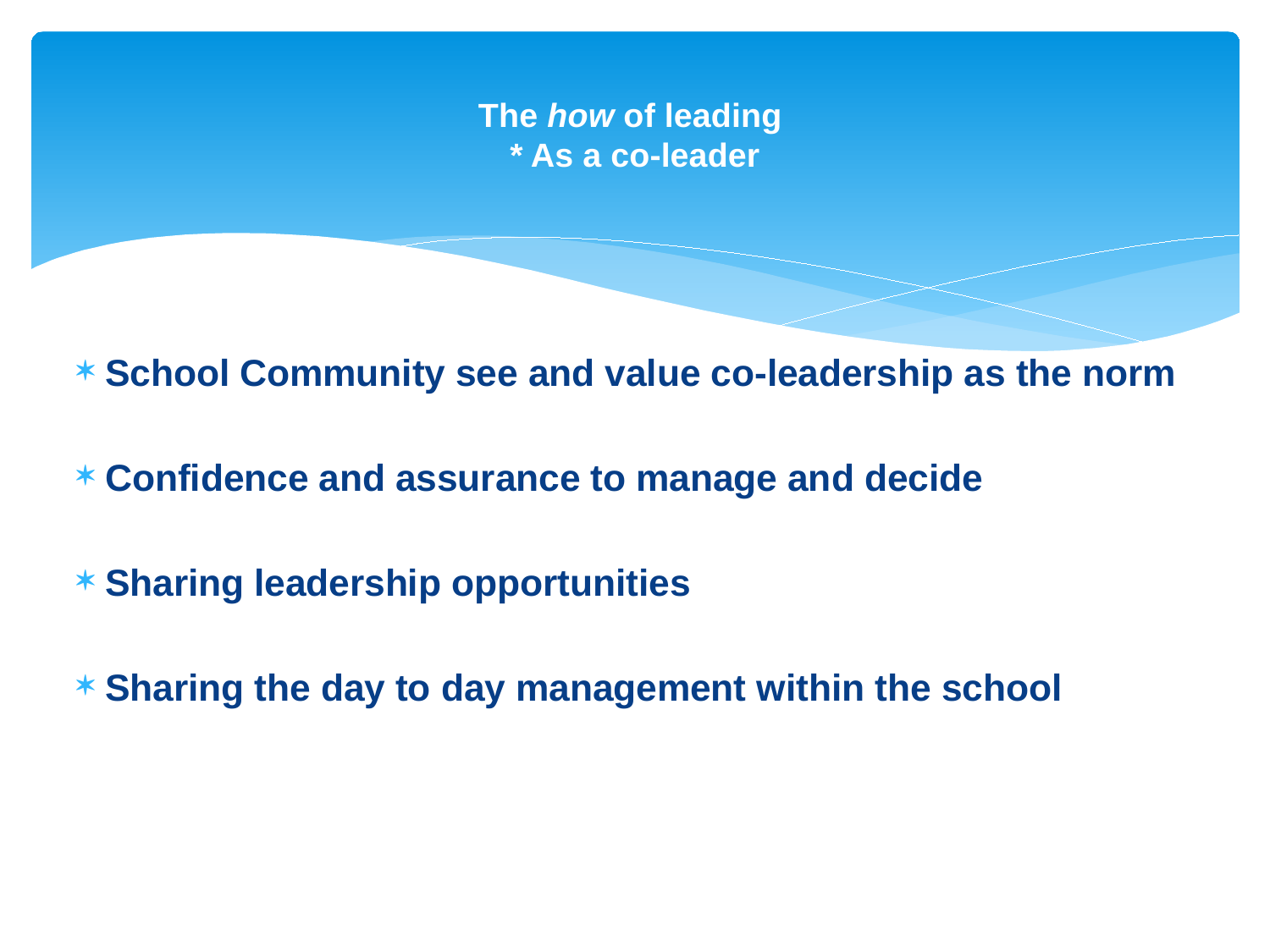

# The how of leading * As a co-leader
School Community see and value co-leadership as the norm

Confidence and assurance to manage and decide

Sharing leadership opportunities

Sharing the day to day management within the school